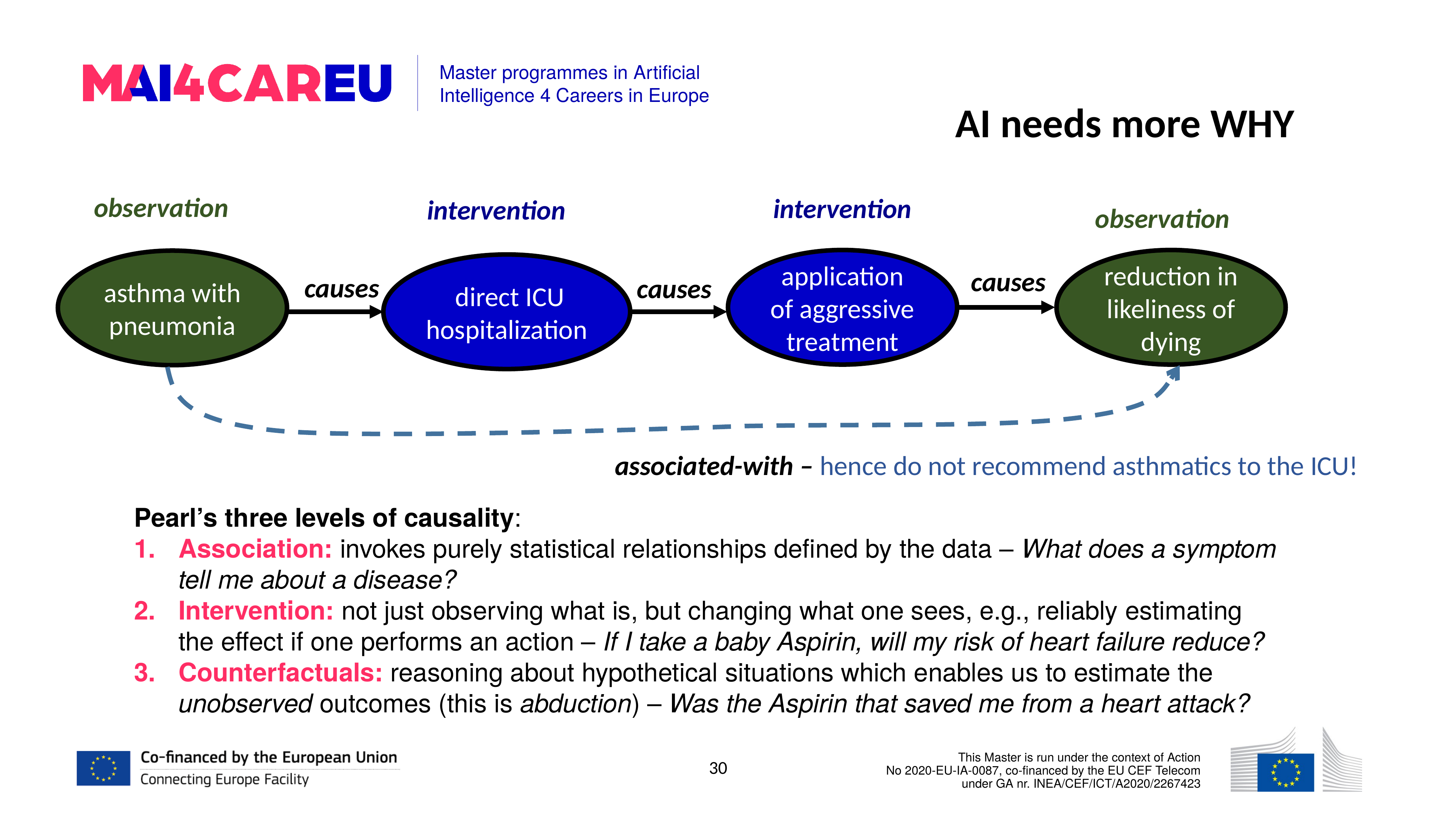

AI needs more WHY
observation
intervention
intervention
observation
reduction in likeliness of dying
application of aggressive treatment
asthma with pneumonia
 direct ICU hospitalization
causes
causes
causes

associated-with – hence do not recommend asthmatics to the ICU!
Pearl’s three levels of causality:
Association: invokes purely statistical relationships defined by the data – What does a symptom tell me about a disease?
Intervention: not just observing what is, but changing what one sees, e.g., reliably estimating the effect if one performs an action – If I take a baby Aspirin, will my risk of heart failure reduce?
Counterfactuals: reasoning about hypothetical situations which enables us to estimate the unobserved outcomes (this is abduction) – Was the Aspirin that saved me from a heart attack?

30